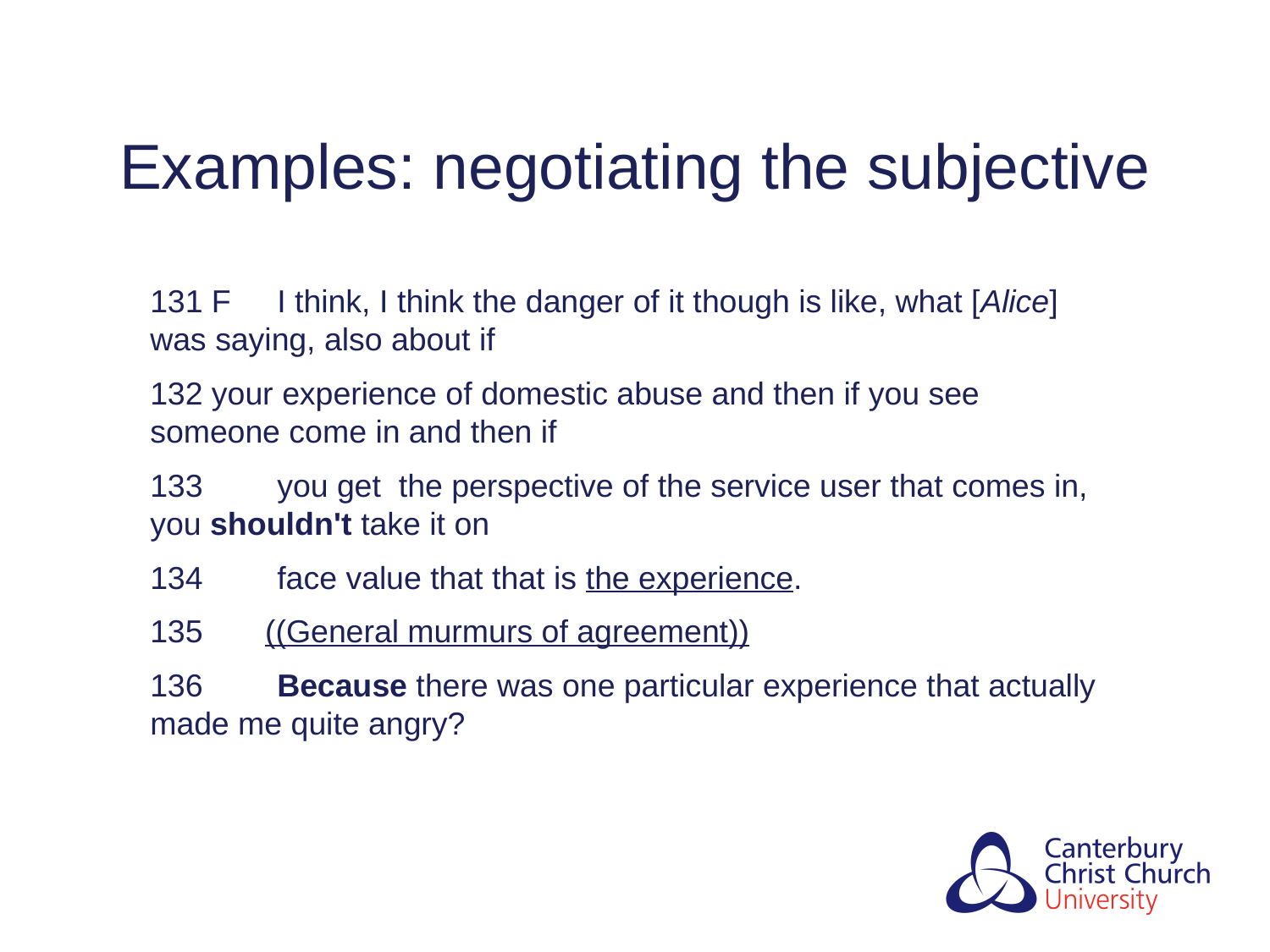

# Examples: negotiating the subjective
131 F	I think, I think the danger of it though is like, what [Alice] was saying, also about if
132 your experience of domestic abuse and then if you see someone come in and then if
133	you get  the perspective of the service user that comes in, you shouldn't take it on
134	face value that that is the experience.
135       ((General murmurs of agreement))
136	Because there was one particular experience that actually made me quite angry?